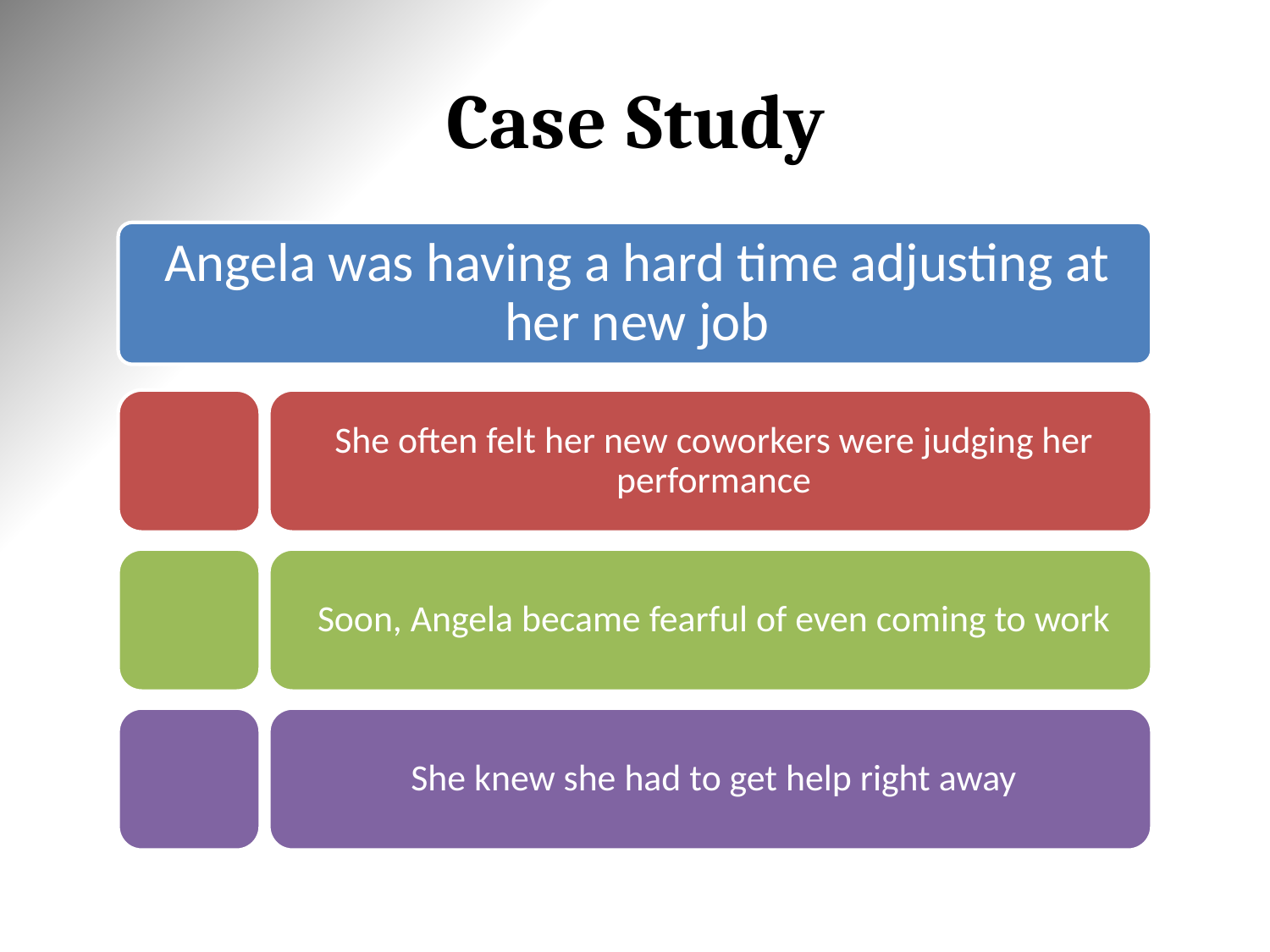

# Case Study
Angela was having a hard time adjusting at her new job
She often felt her new coworkers were judging her performance
Soon, Angela became fearful of even coming to work
She knew she had to get help right away